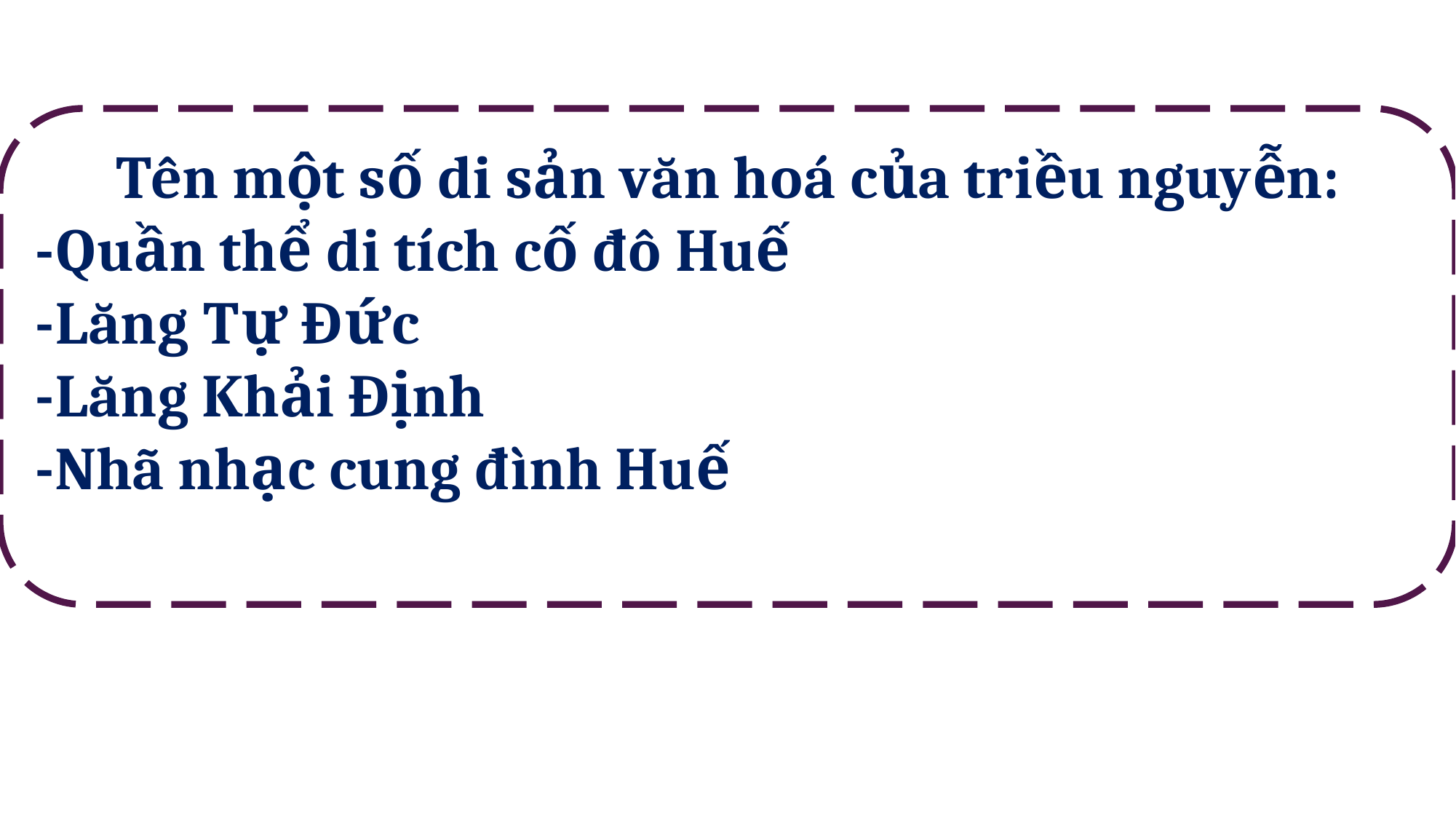

Tên một số di sản văn hoá của triều nguyễn:
-Quần thể di tích cố đô Huế
-Lăng Tự Đức
-Lăng Khải Định
-Nhã nhạc cung đình Huế